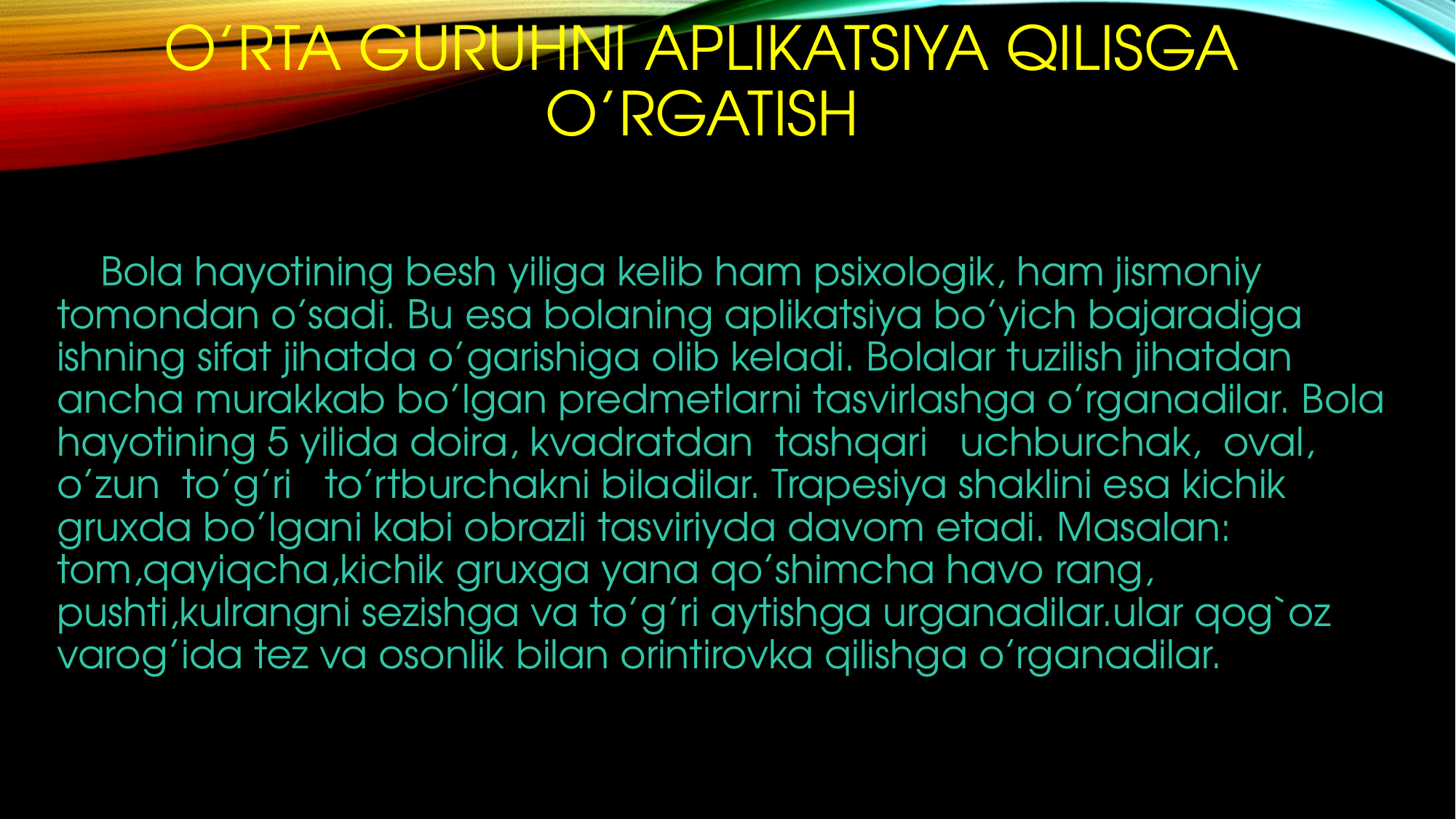

# O’rta guruhni aplikatsiya qilisga o’rgatish
    Bola hayotining besh yiliga kelib ham psixologik, ham jismoniy tomondan o’sadi. Bu esa bolaning aplikatsiya bo’yich bajaradiga ishning sifat jihatda o’garishiga olib keladi. Bolalar tuzilish jihatdan ancha murakkab bo’lgan predmetlarni tasvirlashga o’rganadilar. Bola hayotining 5 yilida doira, kvadratdan  tashqari   uchburchak,  oval,  o’zun  to’g’ri   to’rtburchakni biladilar. Trapesiya shaklini esa kichik gruxda bo’lgani kabi obrazli tasviriyda davom etadi. Masalan: tom,qayiqcha,kichik gruxga yana qo’shimcha havo rang, pushti,kulrangni sezishga va to’g’ri aytishga urganadilar.ular qog`oz varog’ida tez va osonlik bilan orintirovka qilishga o’rganadilar.